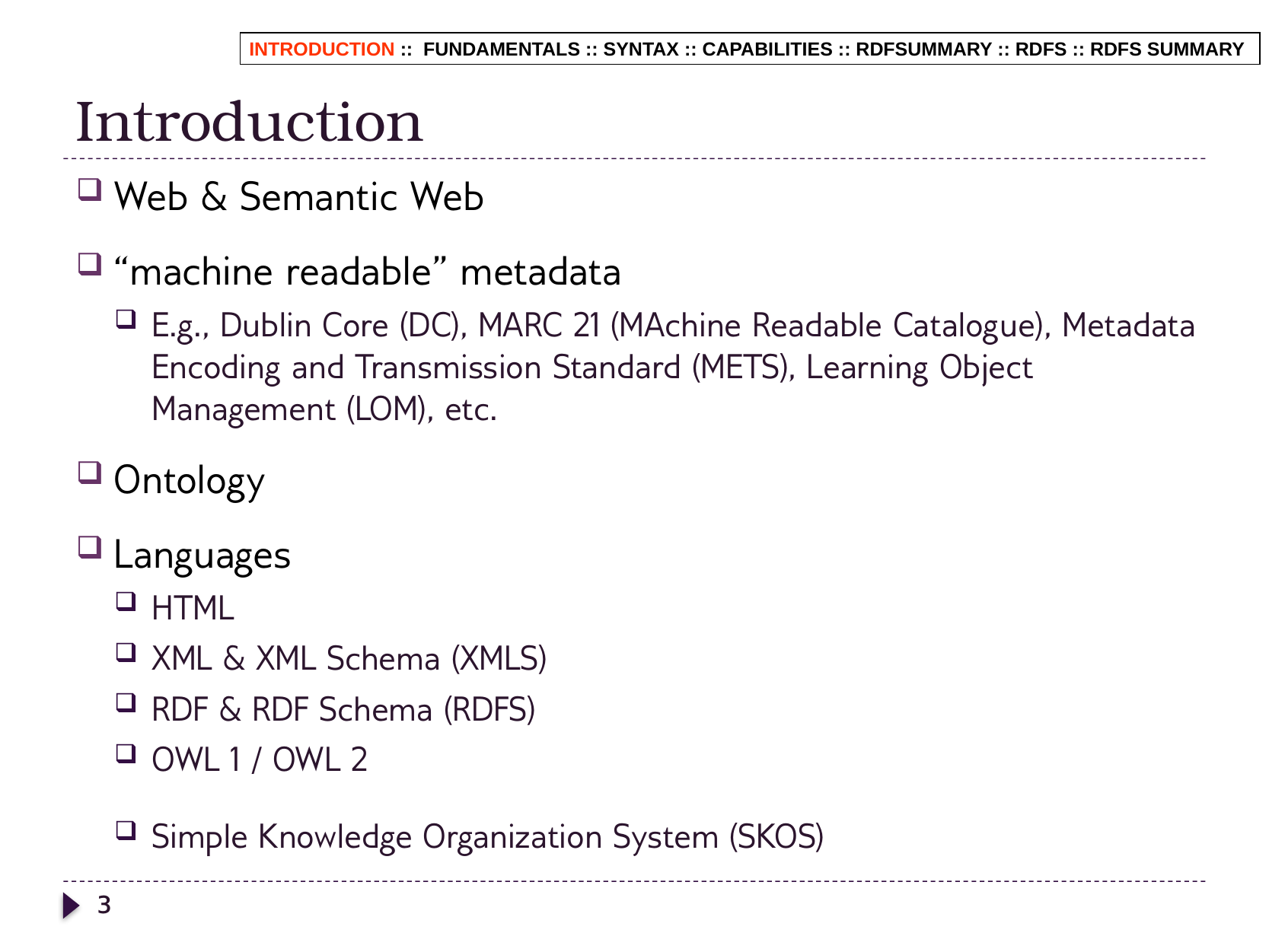

# Introduction
INTRODUCTION ::  FUNDAMENTALS :: SYNTAX :: CAPABILITIES :: RDFSUMMARY :: RDFS :: RDFS SUMMARY
Web & Semantic Web

“machine readable” metadata
E.g., Dublin Core (DC), MARC 21 (MAchine Readable Catalogue), Metadata Encoding and Transmission Standard (METS), Learning Object Management (LOM), etc.

Ontology

Languages
HTML
XML & XML Schema (XMLS)
RDF & RDF Schema (RDFS)
OWL 1 / OWL 2

Simple Knowledge Organization System (SKOS)
3